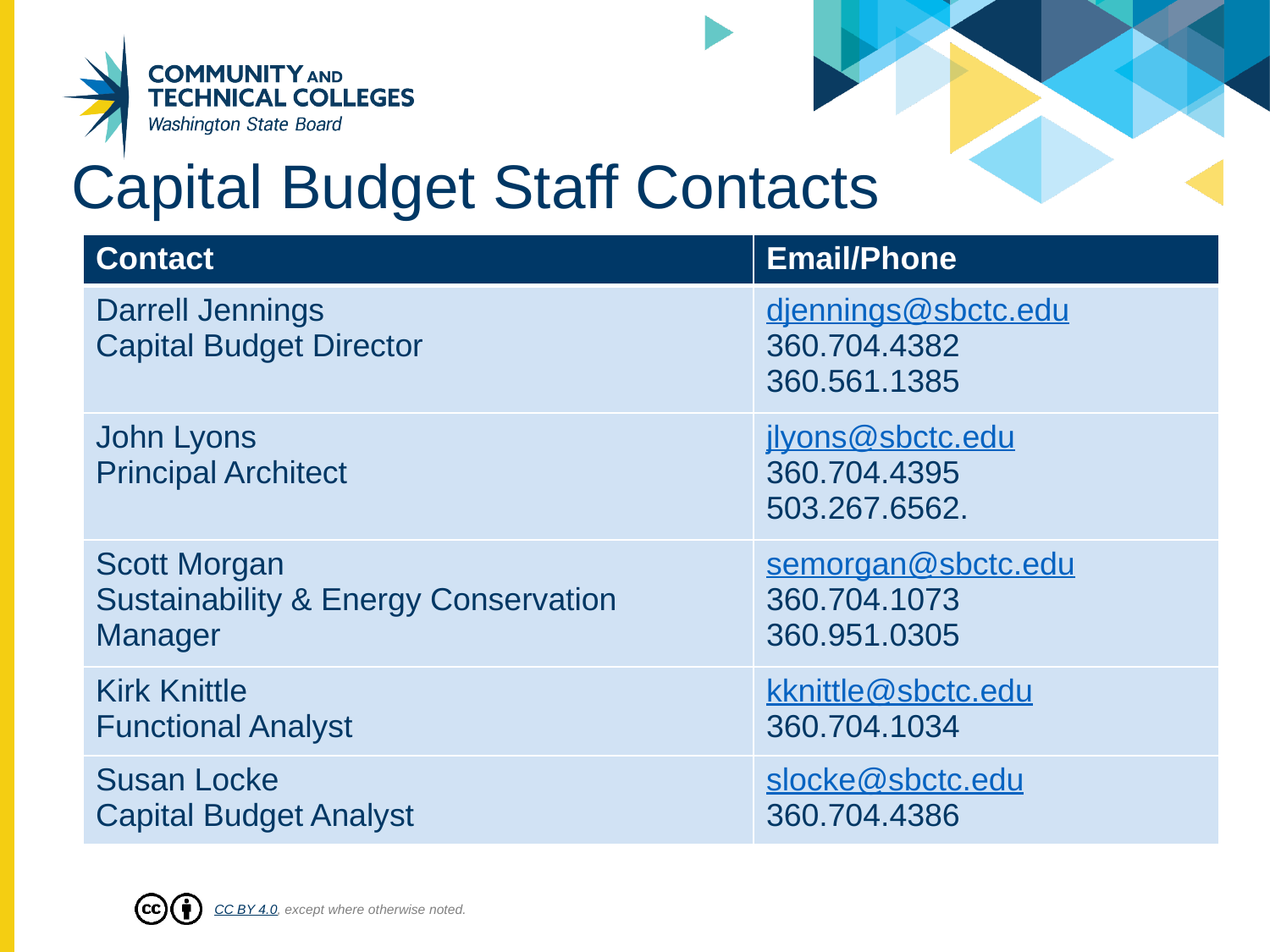

# Capital Budget Staff Contacts
| Contact | Email/Phone |
| --- | --- |
| Darrell Jennings Capital Budget Director | djennings@sbctc.edu 360.704.4382 360.561.1385 |
| John Lyons Principal Architect | jlyons@sbctc.edu 360.704.4395 503.267.6562. |
| Scott Morgan Sustainability & Energy Conservation Manager | semorgan@sbctc.edu 360.704.1073 360.951.0305 |
| Kirk Knittle Functional Analyst | kknittle@sbctc.edu 360.704.1034 |
| Susan Locke Capital Budget Analyst | slocke@sbctc.edu 360.704.4386 |